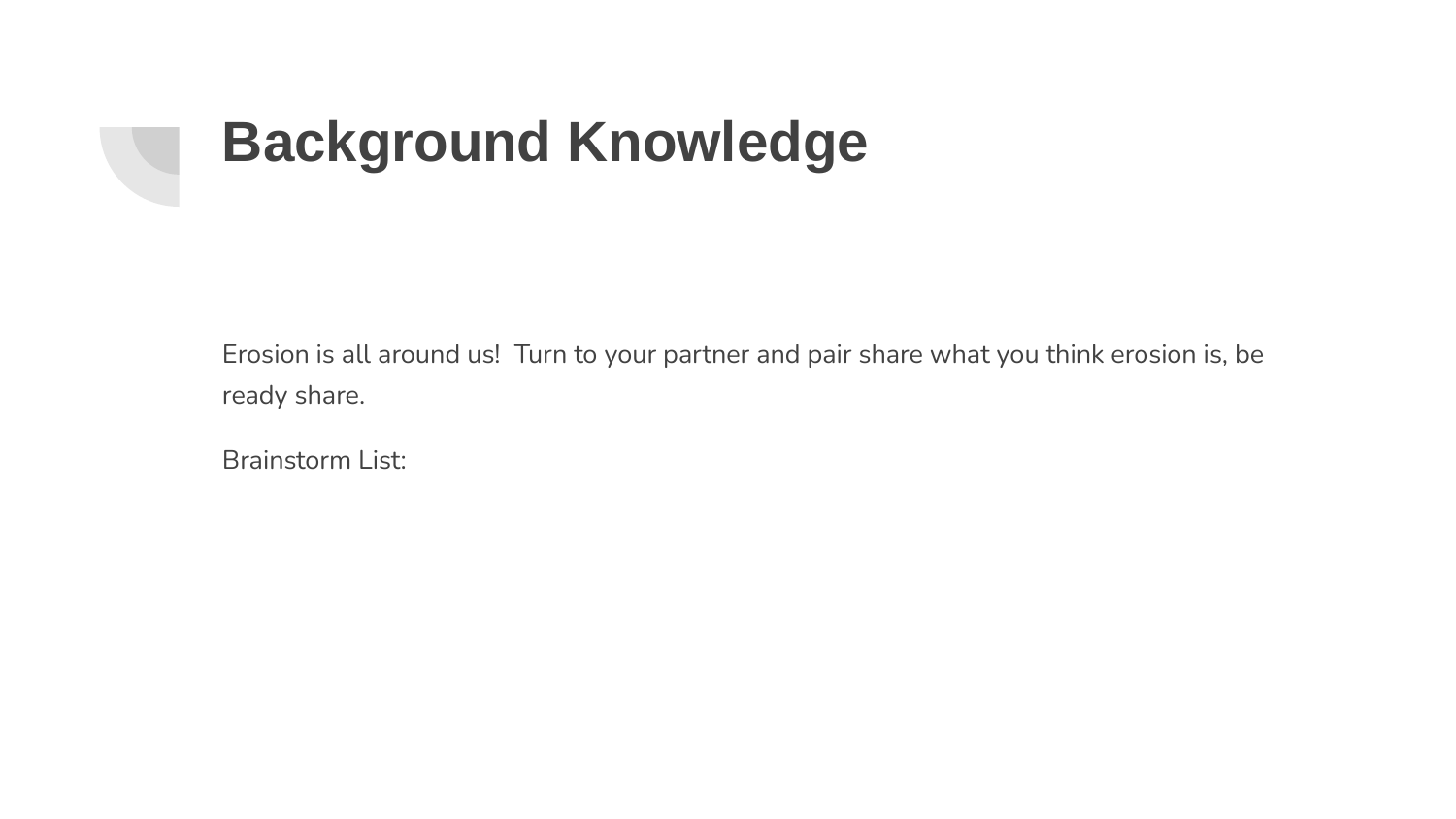

# Background Knowledge
Erosion is all around us!  Turn to your partner and pair share what you think erosion is, be ready share.
Brainstorm List: